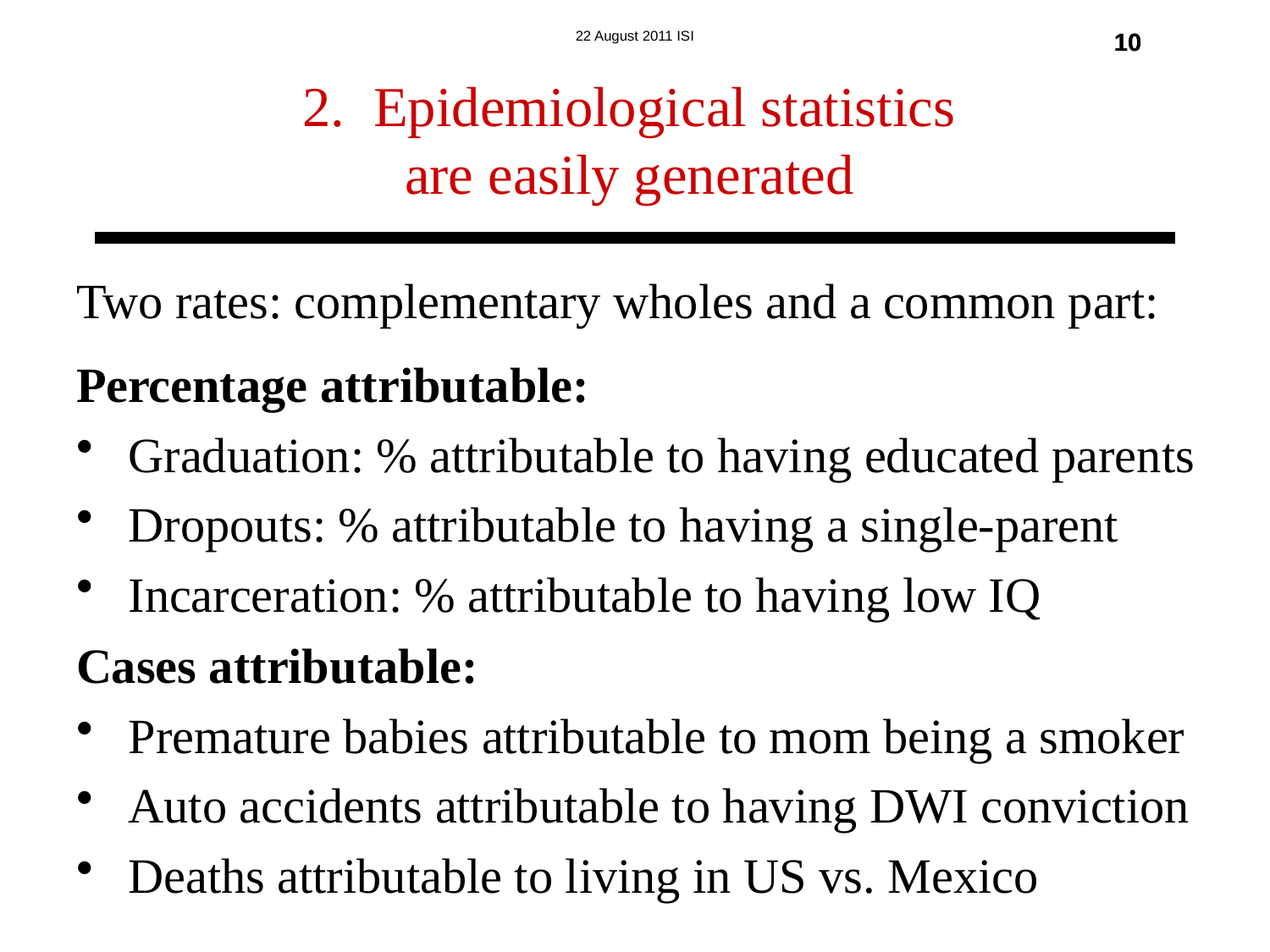

2.  Epidemiological statistics
are easily generated
10
10
Two rates: complementary wholes and a common part:
Percentage attributable:
 Graduation: % attributable to having educated parents
 Dropouts: % attributable to having a single-parent
 Incarceration: % attributable to having low IQ
Cases attributable:
 Premature babies attributable to mom being a smoker
 Auto accidents attributable to having DWI conviction
 Deaths attributable to living in US vs. Mexico